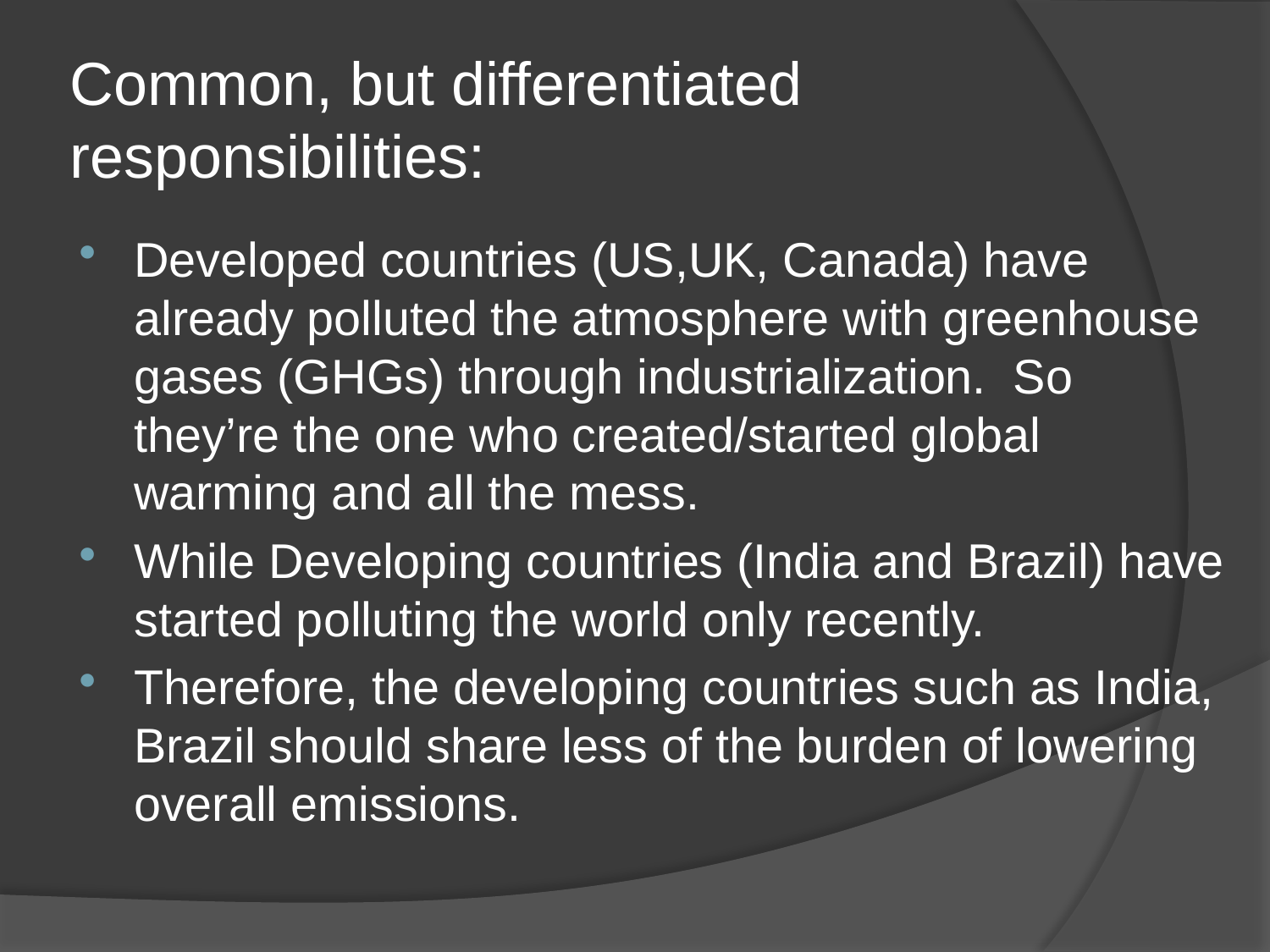

# Common, but differentiated responsibilities:
Developed countries (US,UK, Canada) have already polluted the atmosphere with greenhouse gases (GHGs) through industrialization.  So they’re the one who created/started global warming and all the mess.
While Developing countries (India and Brazil) have started polluting the world only recently.
Therefore, the developing countries such as India, Brazil should share less of the burden of lowering overall emissions.